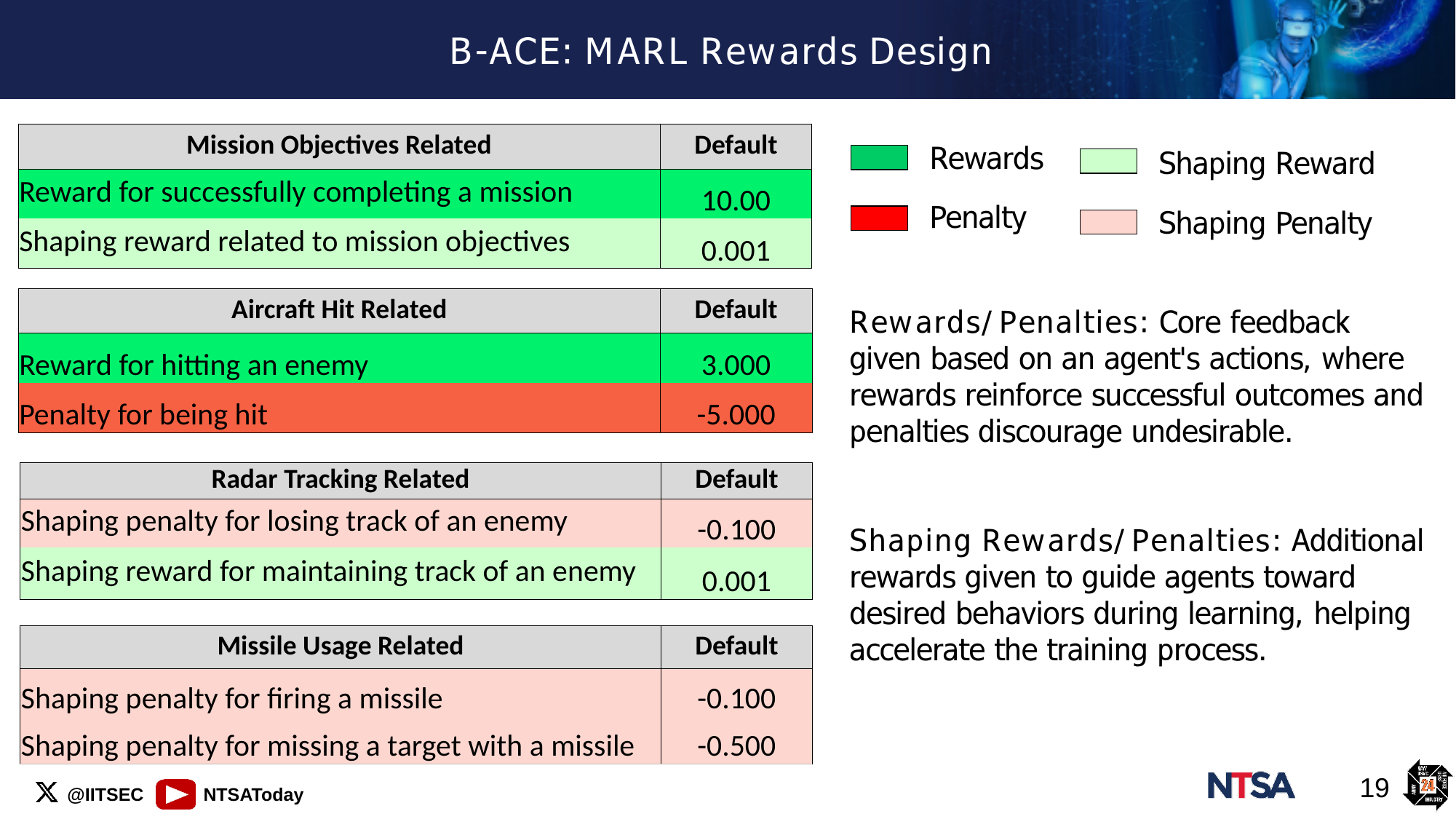

# B-ACE: MARL Rewards Design
| Mission Objectives Related | Default |
| --- | --- |
| Reward for successfully completing a mission | 10.00 |
| Shaping reward related to mission objectives | 0.001 |
Rewards
Shaping Reward

Penalty
Shaping Penalty

| Aircraft Hit Related | Default |
| --- | --- |
| Reward for hitting an enemy | 3.000 |
| Penalty for being hit | -5.000 |
Rewards/Penalties: Core feedback given based on an agent's actions, where rewards reinforce successful outcomes and penalties discourage undesirable.

Shaping Rewards/Penalties: Additional rewards given to guide agents toward desired behaviors during learning, helping accelerate the training process.

| Radar Tracking Related | Default |
| --- | --- |
| Shaping penalty for losing track of an enemy | -0.100 |
| Shaping reward for maintaining track of an enemy | 0.001 |
| Missile Usage Related | Default |
| --- | --- |
| Shaping penalty for firing a missile | -0.100 |
| Shaping penalty for missing a target with a missile | -0.500 |
19